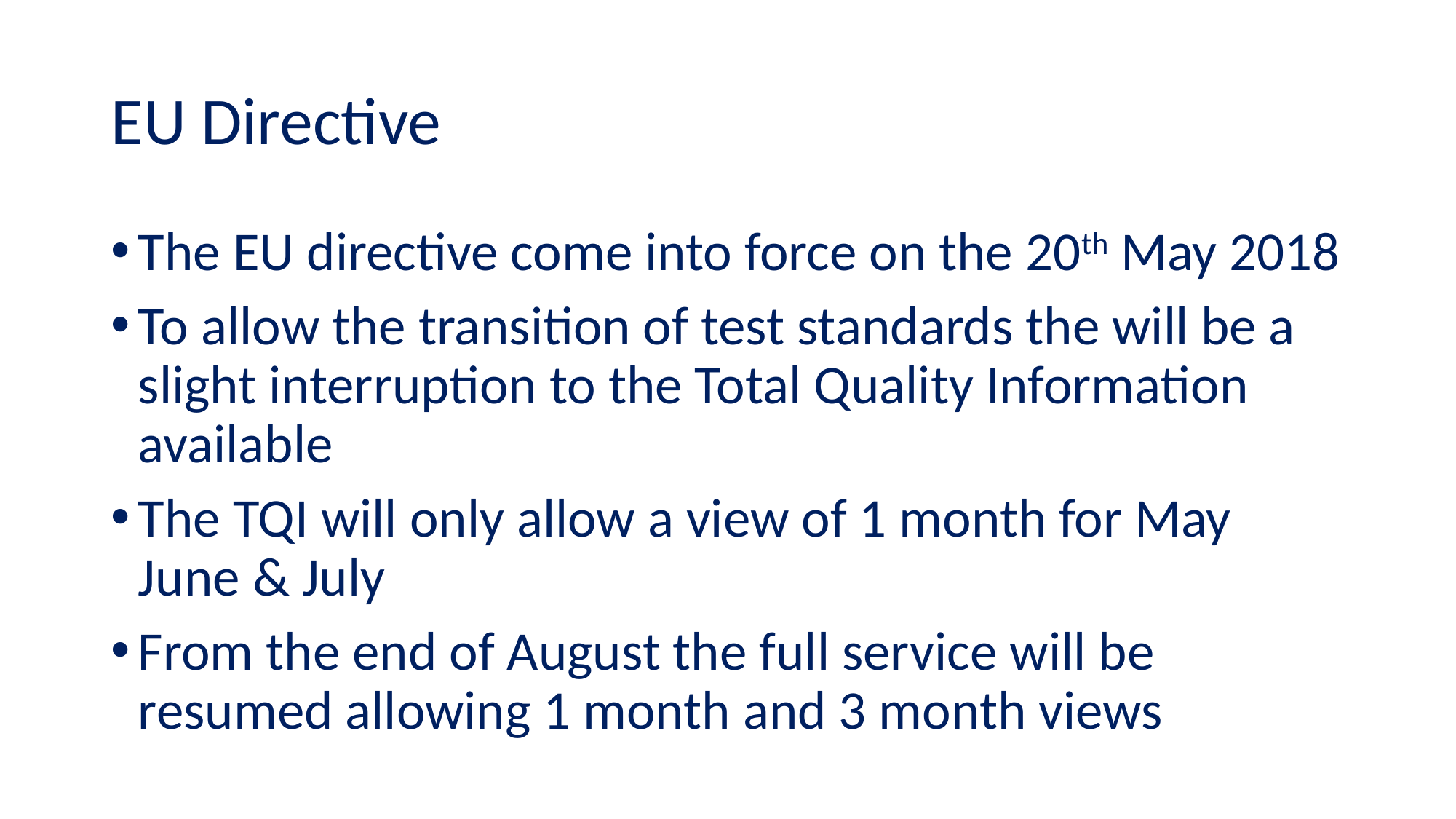

# EU Directive
The EU directive come into force on the 20th May 2018
To allow the transition of test standards the will be a slight interruption to the Total Quality Information available
The TQI will only allow a view of 1 month for May June & July
From the end of August the full service will be resumed allowing 1 month and 3 month views
Safety  Standards  Service